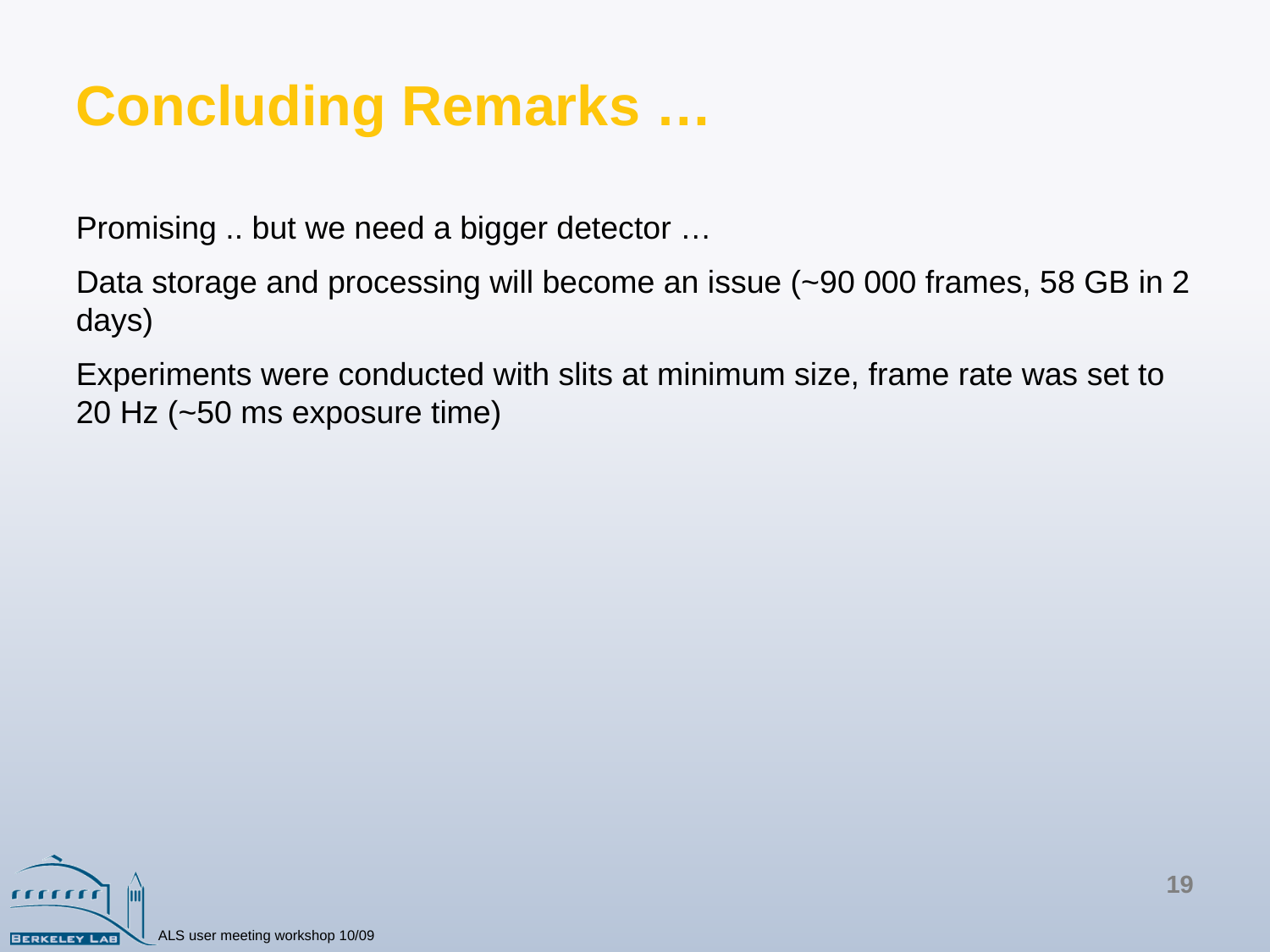

Concluding Remarks …

Promising .. but we need a bigger detector …
Data storage and processing will become an issue (~90 000 frames, 58 GB in 2 days)
Experiments were conducted with slits at minimum size, frame rate was set to 20 Hz (~50 ms exposure time)
19